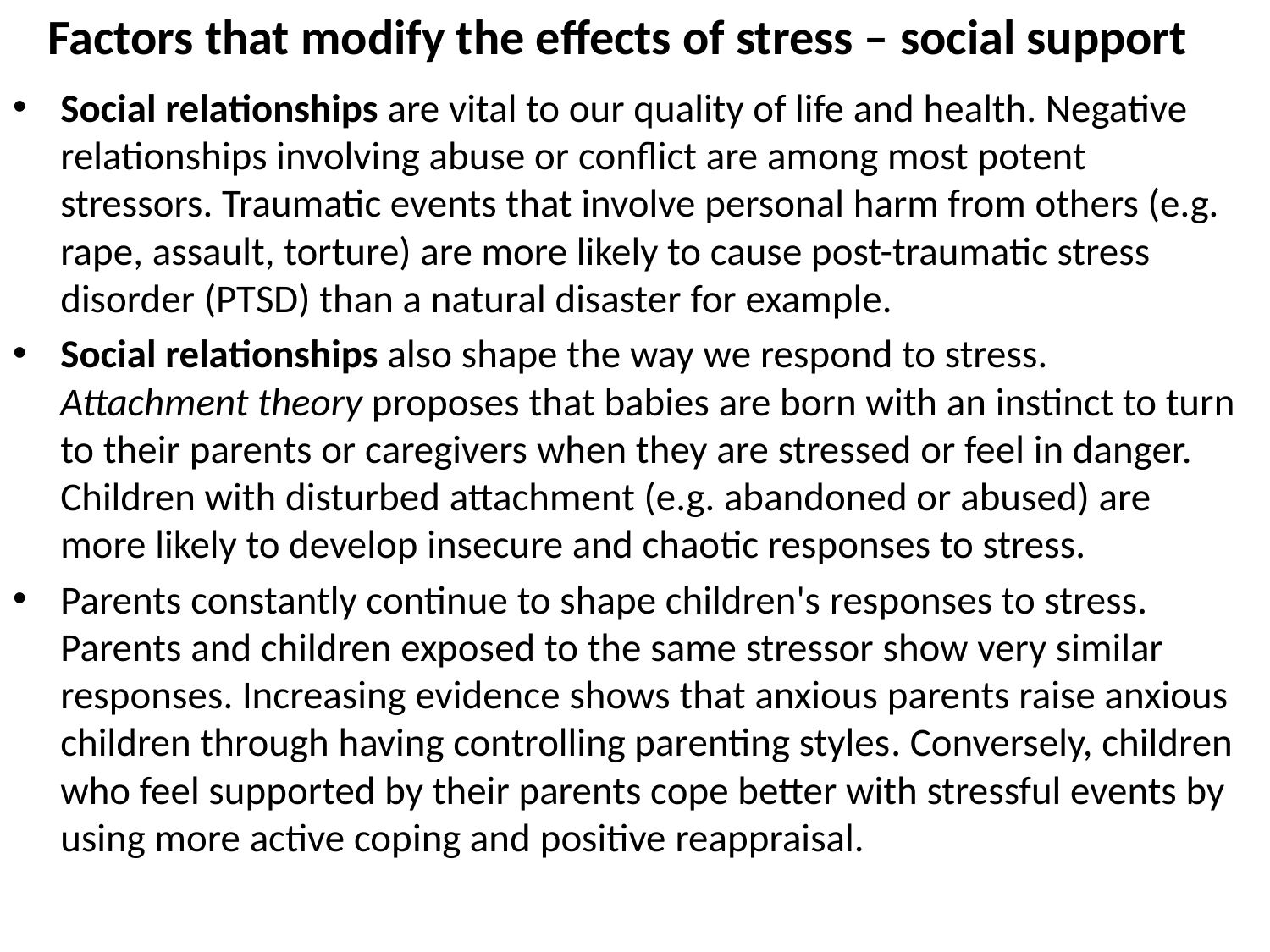

# Factors that modify the effects of stress – social support
Social relationships are vital to our quality of life and health. Negative relationships involving abuse or conflict are among most potent stressors. Traumatic events that involve personal harm from others (e.g. rape, assault, torture) are more likely to cause post-traumatic stress disorder (PTSD) than a natural disaster for example.
Social relationships also shape the way we respond to stress. Attachment theory proposes that babies are born with an instinct to turn to their parents or caregivers when they are stressed or feel in danger. Children with disturbed attachment (e.g. abandoned or abused) are more likely to develop insecure and chaotic responses to stress.
Parents constantly continue to shape children's responses to stress. Parents and children exposed to the same stressor show very similar responses. Increasing evidence shows that anxious parents raise anxious children through having controlling parenting styles. Conversely, children who feel supported by their parents cope better with stressful events by using more active coping and positive reappraisal.